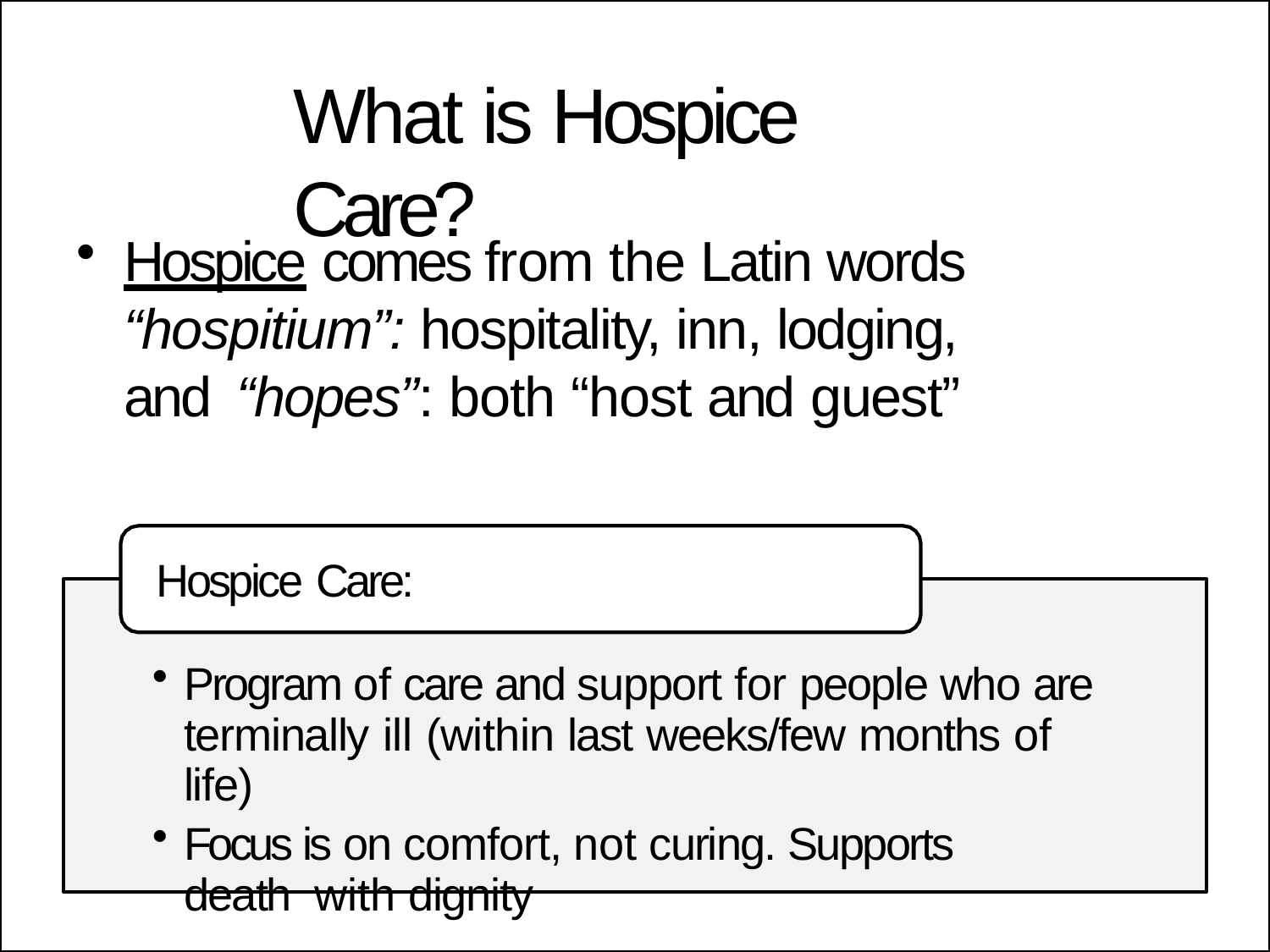

# What is Hospice Care?
Hospice comes from the Latin words  “hospitium”: hospitality, inn, lodging, and  “hopes”: both “host and guest”

Hospice Care:

Program of care and support for people who are  terminally ill (within last weeks/few months of life)
Focus is on comfort, not curing. Supports death  with dignity